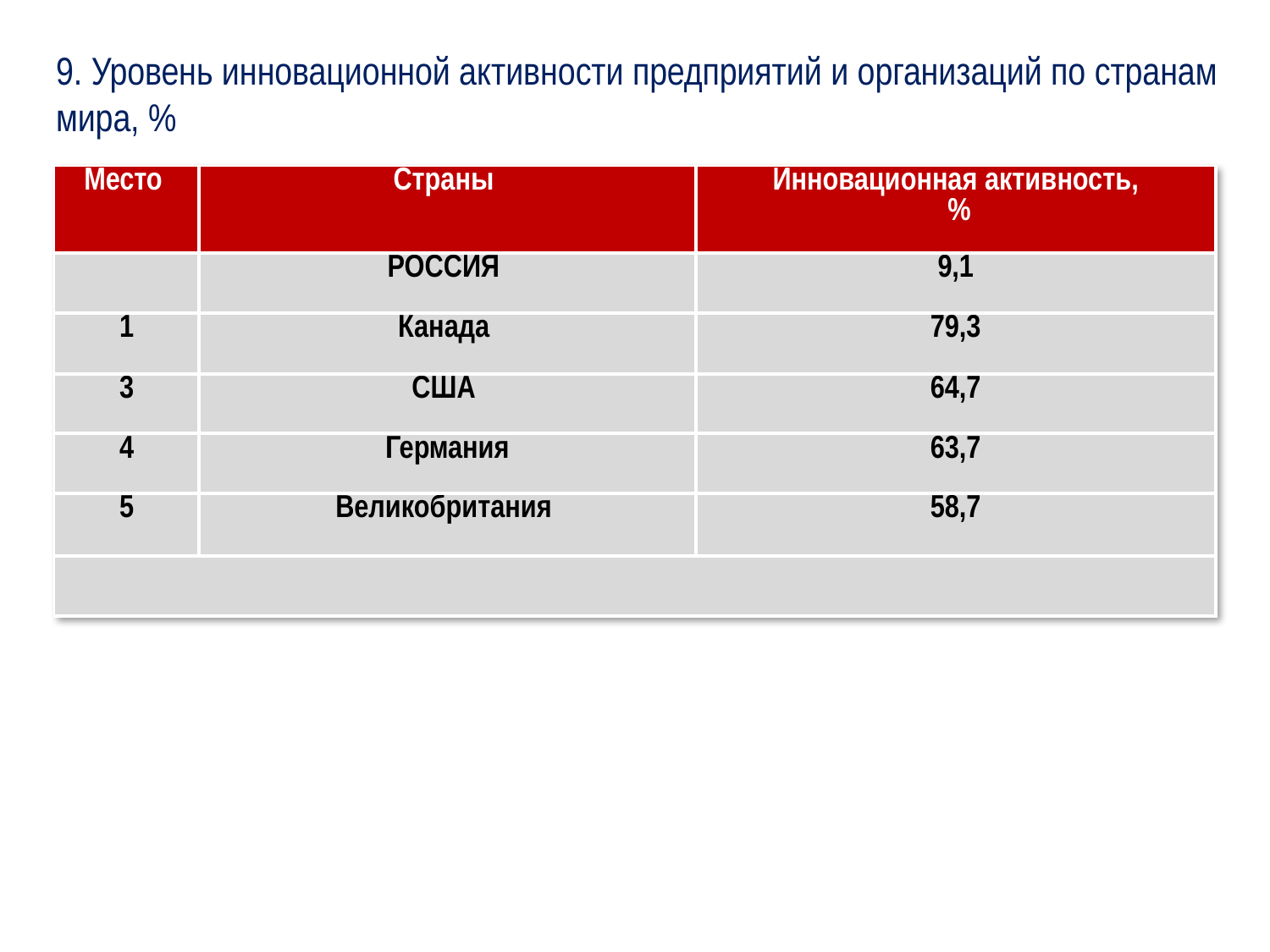

#
9. Уровень инновационной активности предприятий и организаций по странам  мира, %
| Место | Страны | Инновационная активность, % |
| --- | --- | --- |
|  | РОССИЯ | 9,1 |
| 1 | Канада | 79,3 |
| 3 | США | 64,7 |
| 4 | Германия | 63,7 |
| 5 | Великобритания | 58,7 |
|  |  |  |